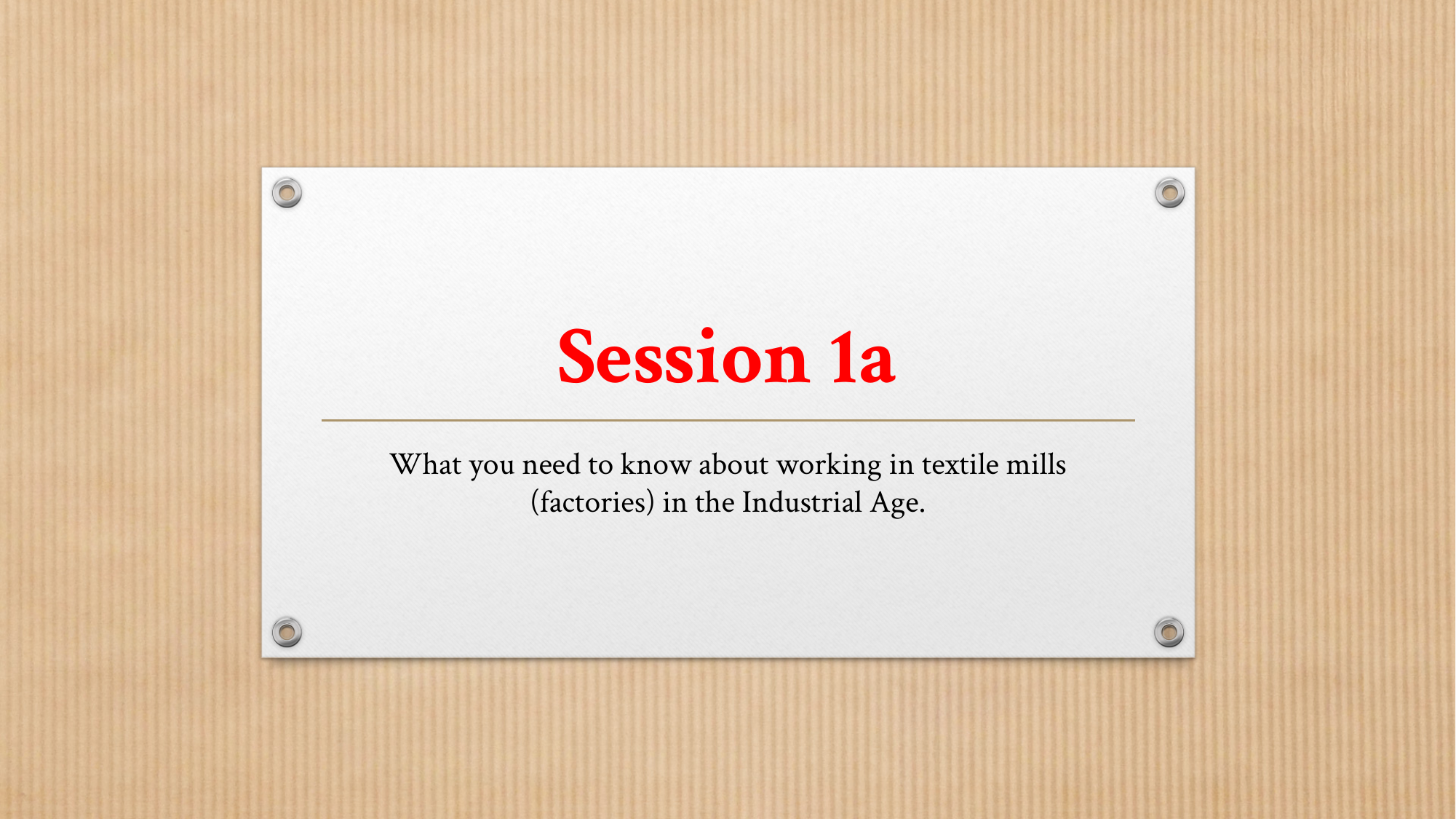

# Session 1a
What you need to know about working in textile mills (factories) in the Industrial Age.